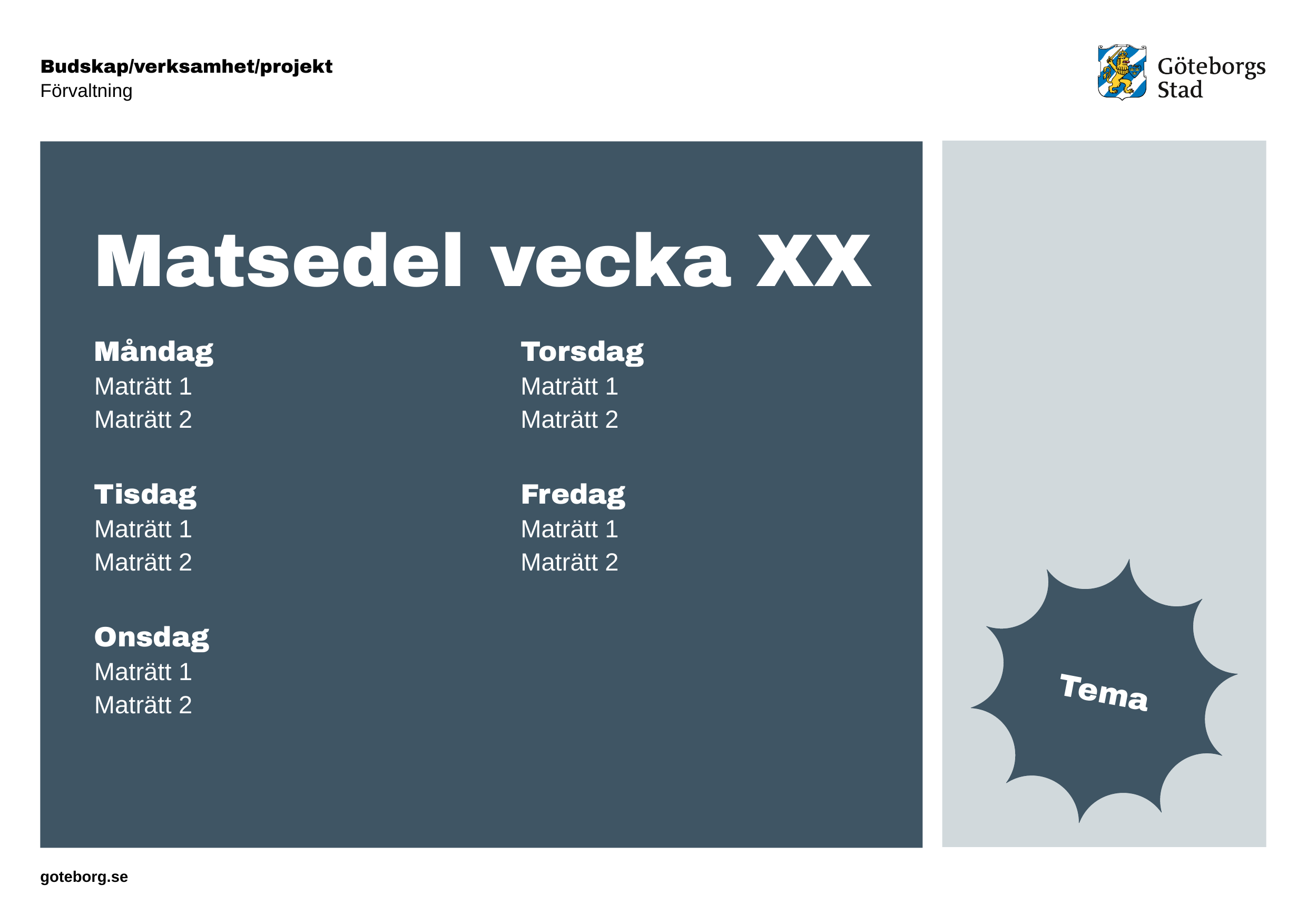

Budskap/verksamhet/projekt
Förvaltning

# Matsedel vecka XX

Måndag
Maträtt 1
Maträtt 2

Tisdag
Maträtt 1
Maträtt 2

Onsdag
Maträtt 1
Maträtt 2
Torsdag
Maträtt 1
Maträtt 2

Fredag
Maträtt 1
Maträtt 2

Tema
goteborg.se